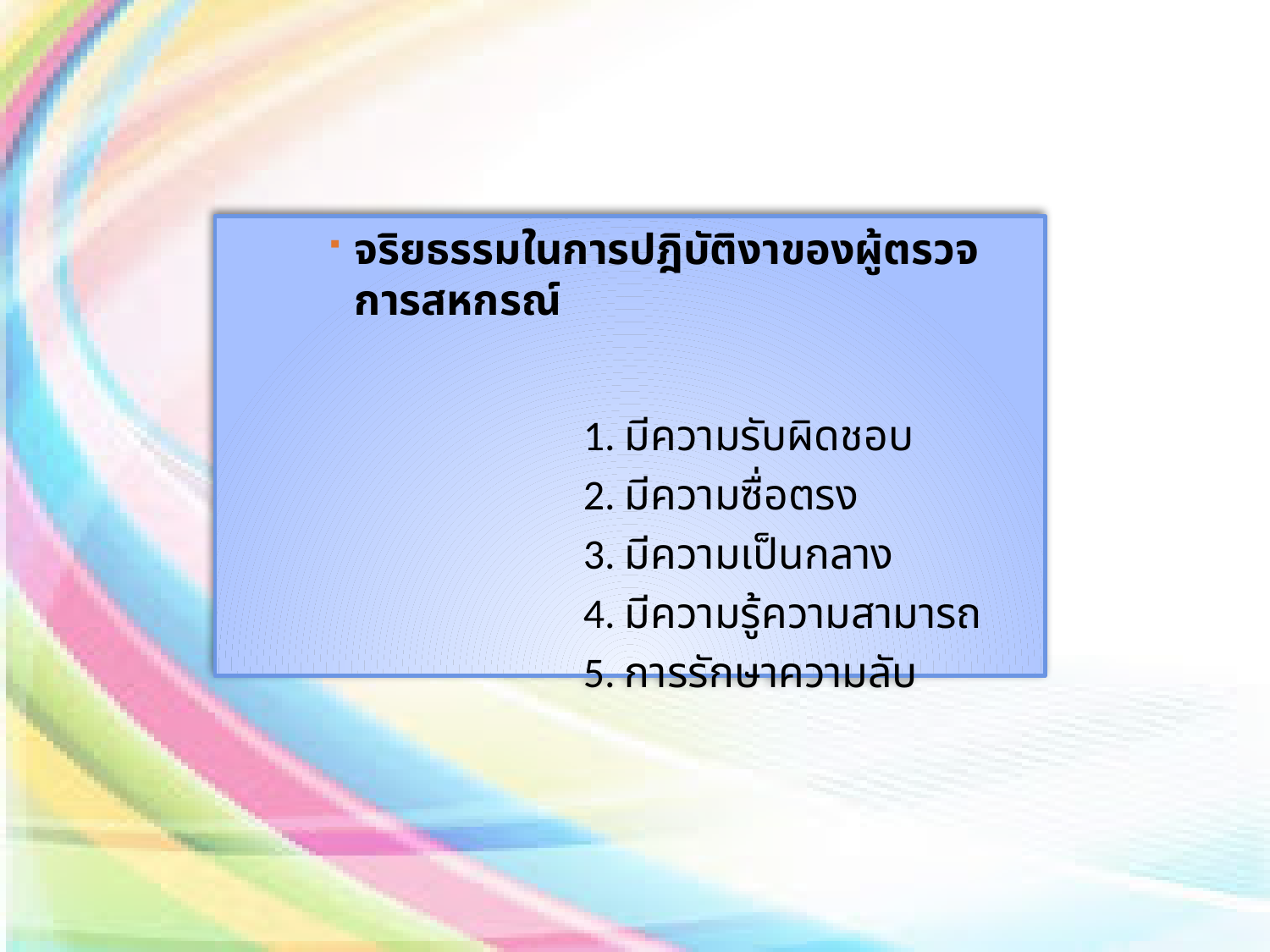

จริยธรรมในการปฎิบัติงาของผู้ตรวจการสหกรณ์

		1. มีความรับผิดชอบ
		2. มีความซื่อตรง
		3. มีความเป็นกลาง
		4. มีความรู้ความสามารถ
		5. การรักษาความลับ